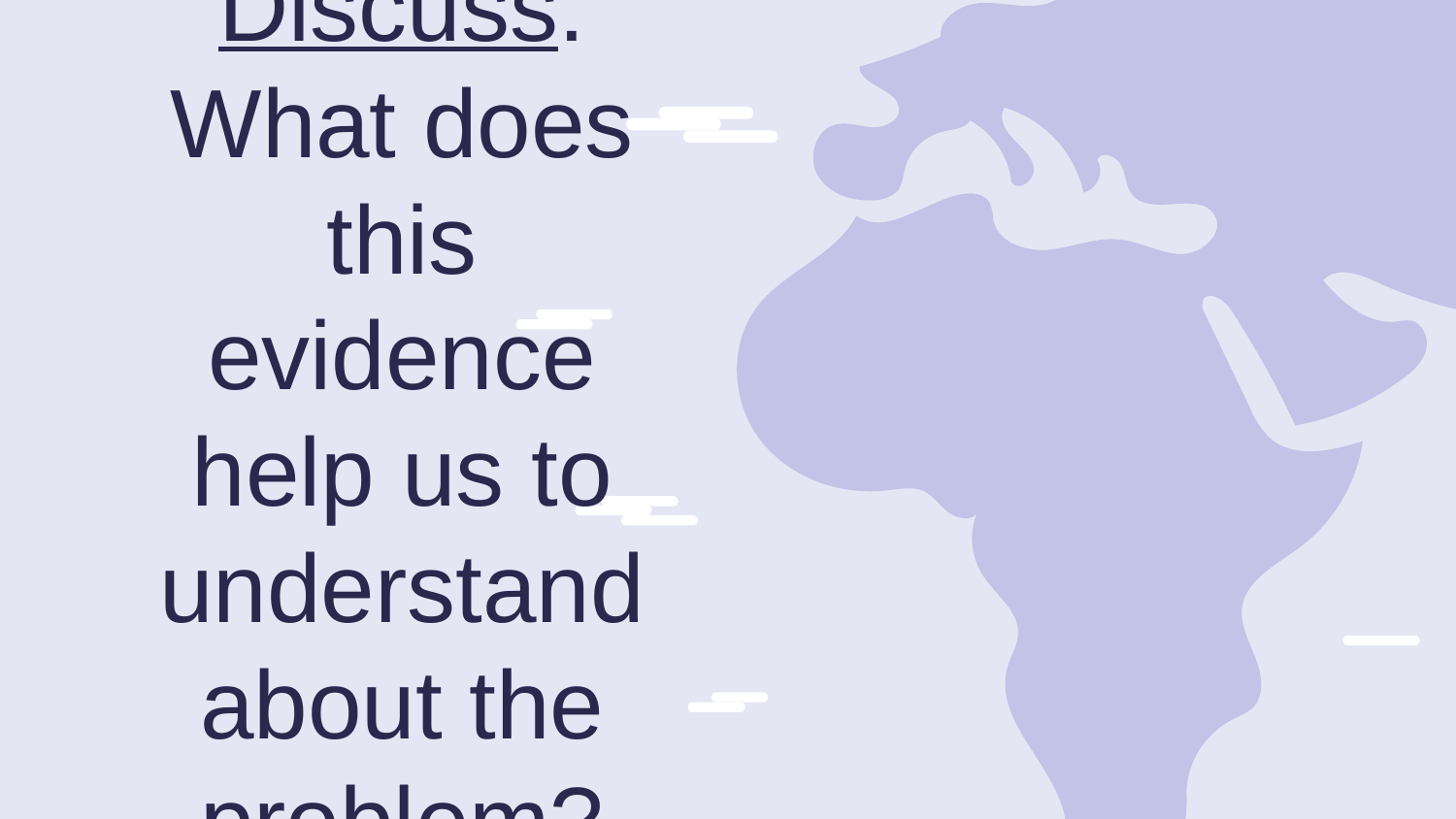

Discuss:
What does this evidence help us to understand about the problem?